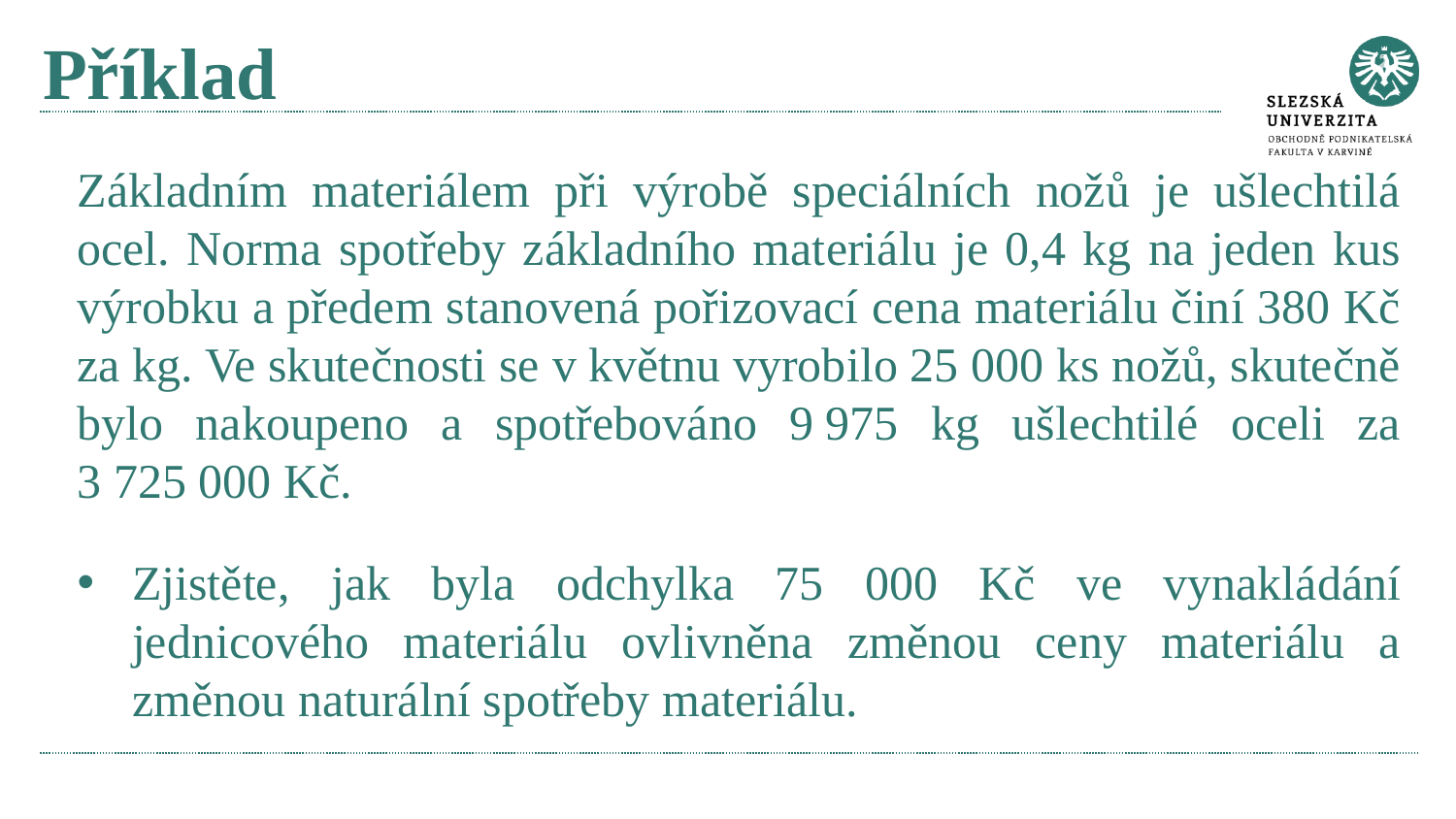

# Příklad
Základním materiálem při výrobě speciálních nožů je ušlechtilá ocel. Norma spotřeby základního materiálu je 0,4 kg na jeden kus výrobku a předem stanovená pořizovací cena materiálu činí 380 Kč za kg. Ve skutečnosti se v květnu vyrobilo 25 000 ks nožů, skutečně bylo nakoupeno a spotřebováno 9 975 kg ušlechtilé oceli za 3 725 000 Kč.

Zjistěte, jak byla odchylka 75 000 Kč ve vynakládání jednicového materiálu ovlivněna změnou ceny materiálu a změnou naturální spotřeby materiálu.